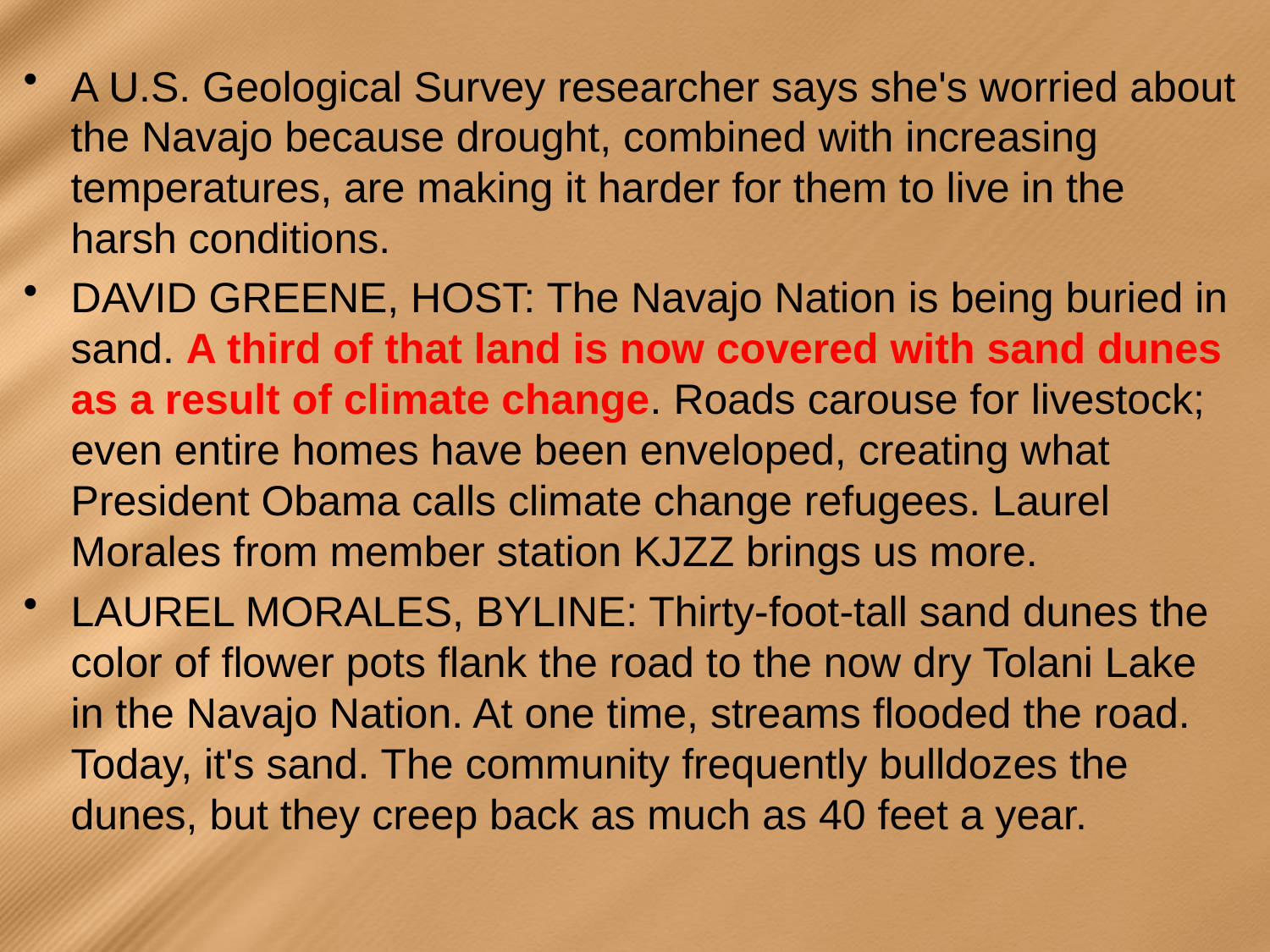

A U.S. Geological Survey researcher says she's worried about the Navajo because drought, combined with increasing temperatures, are making it harder for them to live in the harsh conditions.
DAVID GREENE, HOST: The Navajo Nation is being buried in sand. A third of that land is now covered with sand dunes as a result of climate change. Roads carouse for livestock; even entire homes have been enveloped, creating what President Obama calls climate change refugees. Laurel Morales from member station KJZZ brings us more.
LAUREL MORALES, BYLINE: Thirty-foot-tall sand dunes the color of flower pots flank the road to the now dry Tolani Lake in the Navajo Nation. At one time, streams flooded the road. Today, it's sand. The community frequently bulldozes the dunes, but they creep back as much as 40 feet a year.